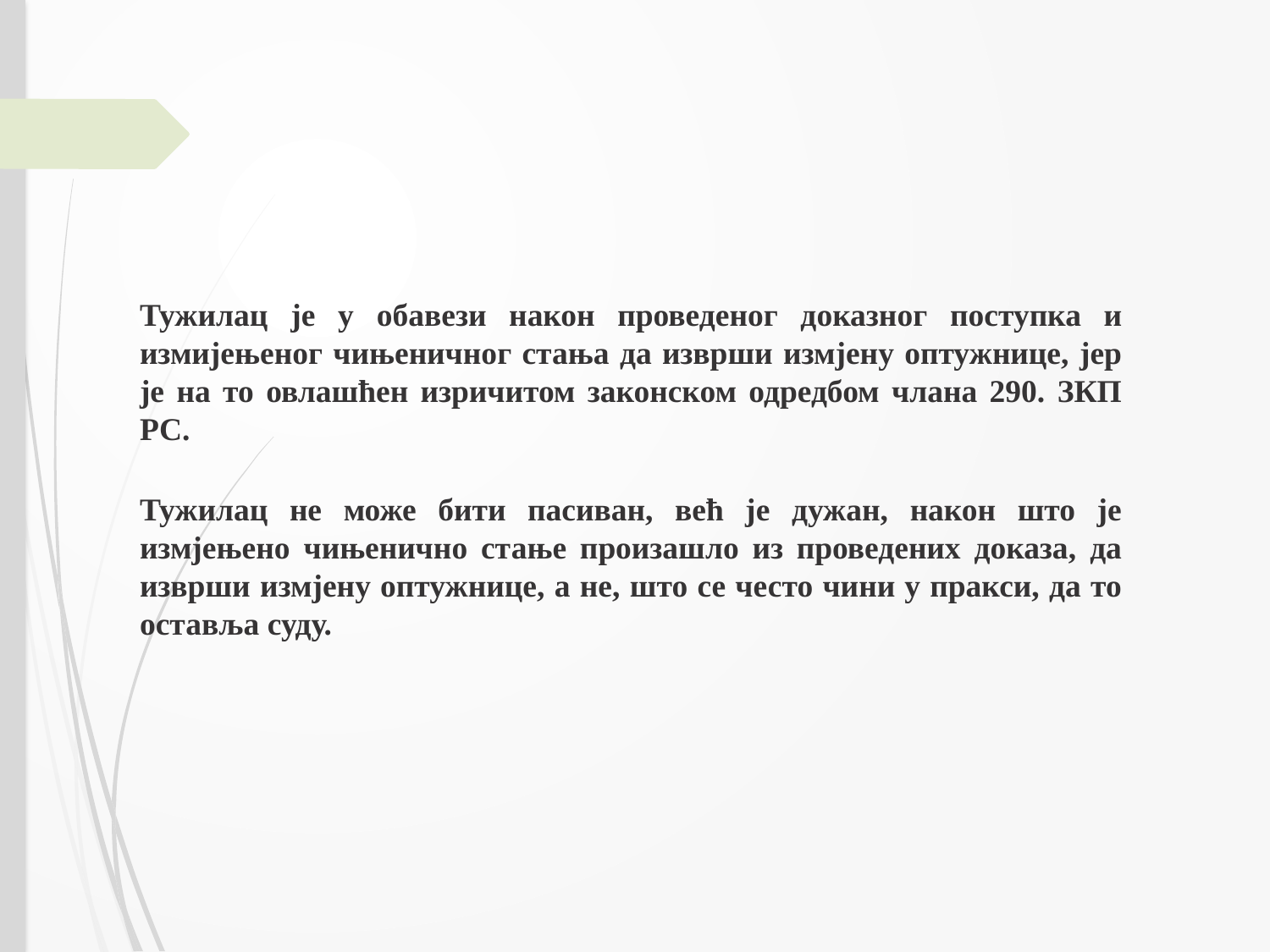

Тужилац је у обавези након проведеног доказног поступка и измијењеног чињеничног стања да изврши измјену оптужнице, јер је на то овлашћен изричитом законском одредбом члана 290. ЗКП РС.

Тужилац не може бити пасиван, већ је дужан, након што је измјењено чињенично стање произашло из проведених доказа, да изврши измјену оптужнице, а не, што се често чини у пракси, да то оставља суду.